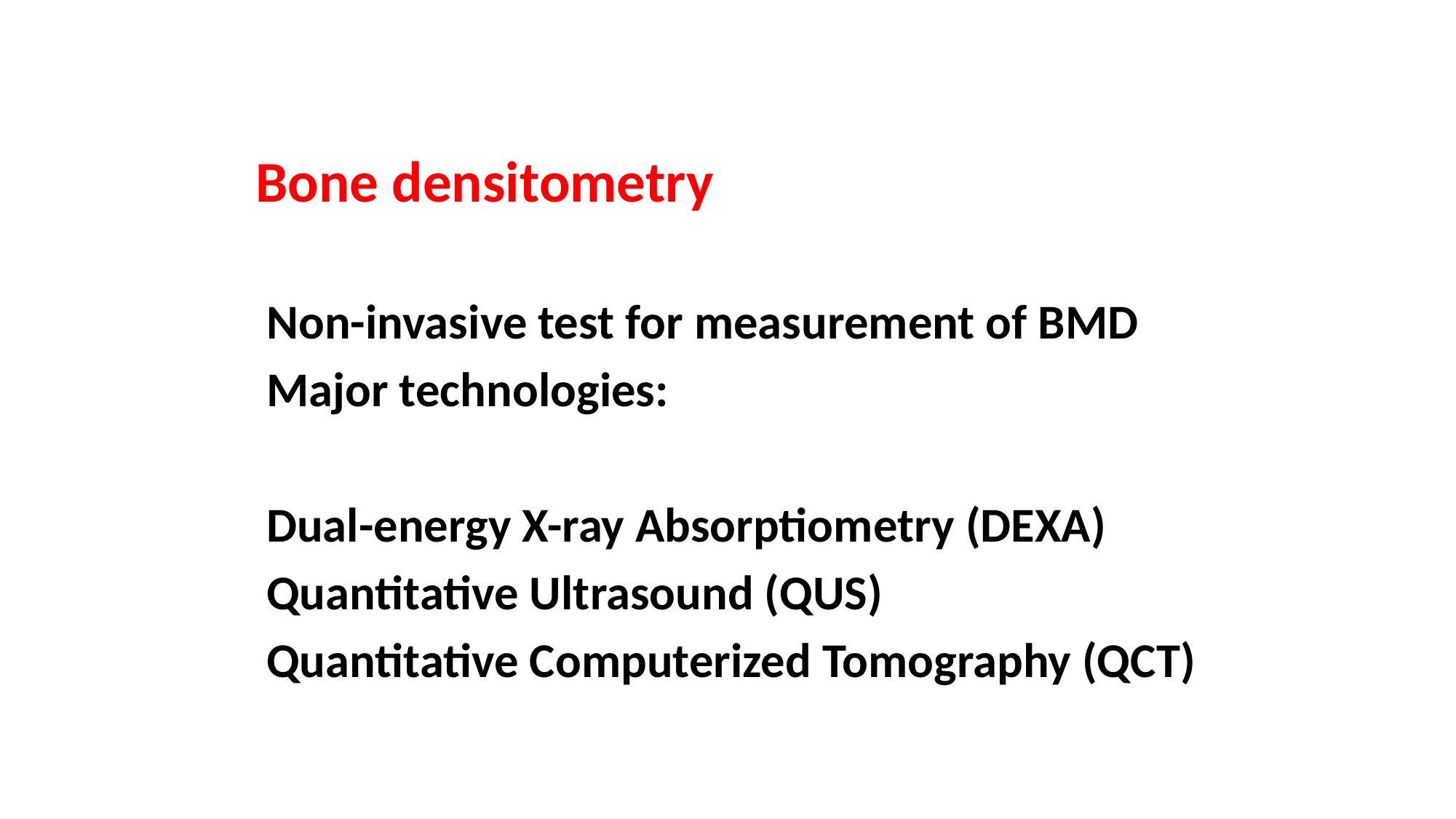

Bone densitometry

 Non-invasive test for measurement of BMD
 Major technologies:

 Dual-energy X-ray Absorptiometry (DEXA)
 Quantitative Ultrasound (QUS)
 Quantitative Computerized Tomography (QCT)